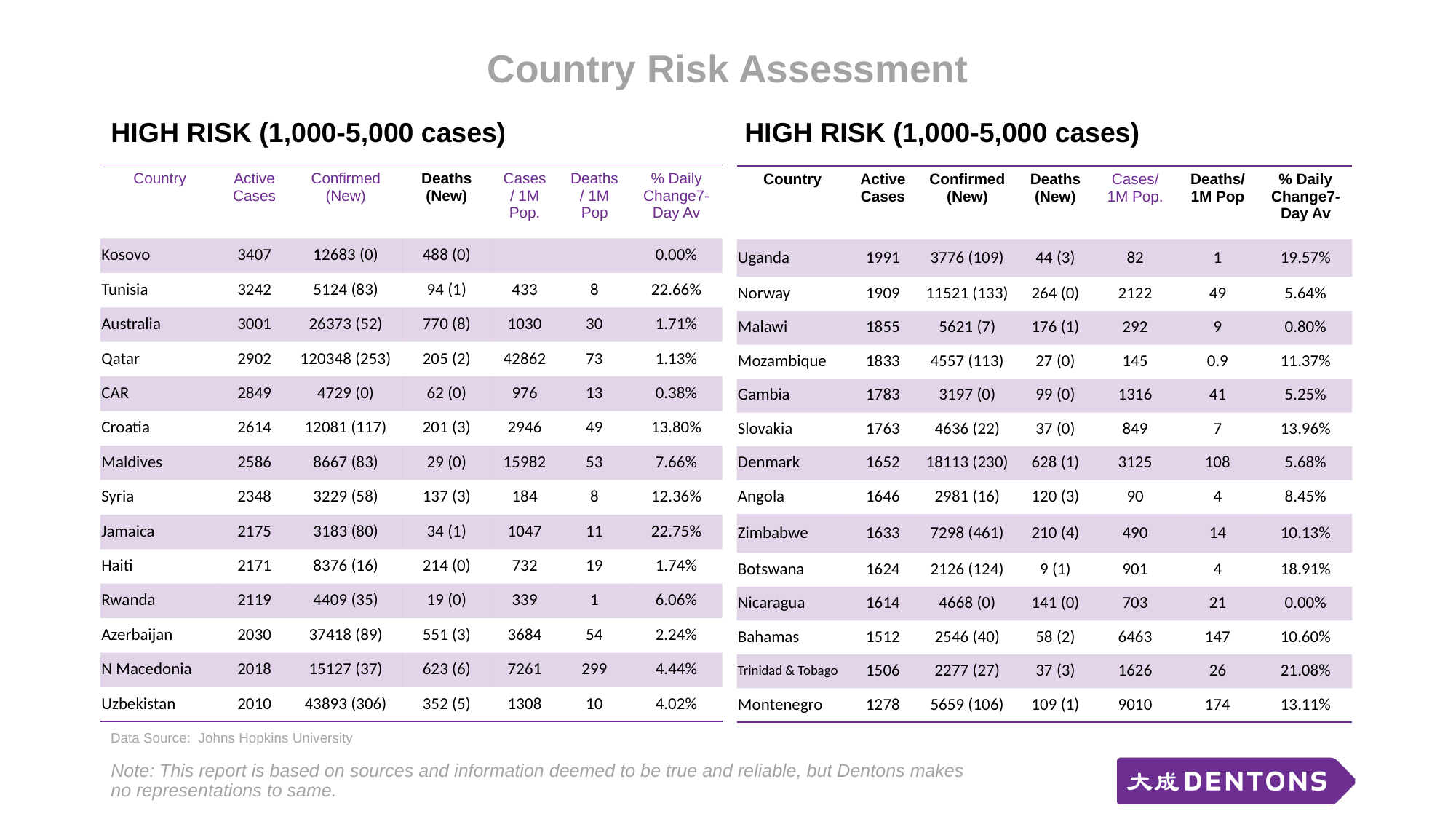

# Country Risk Assessment
HIGH RISK (1,000-5,000 cases)
HIGH RISK (1,000-5,000 cases)
| Country | Active Cases | Confirmed (New) | Deaths (New) | Cases/ 1M Pop. | Deaths/ 1M Pop | % Daily Change7-Day Av |
| --- | --- | --- | --- | --- | --- | --- |
| Kosovo | 3407 | 12683 (0) | 488 (0) |  |  | 0.00% |
| Tunisia | 3242 | 5124 (83) | 94 (1) | 433 | 8 | 22.66% |
| Australia | 3001 | 26373 (52) | 770 (8) | 1030 | 30 | 1.71% |
| Qatar | 2902 | 120348 (253) | 205 (2) | 42862 | 73 | 1.13% |
| CAR | 2849 | 4729 (0) | 62 (0) | 976 | 13 | 0.38% |
| Croatia | 2614 | 12081 (117) | 201 (3) | 2946 | 49 | 13.80% |
| Maldives | 2586 | 8667 (83) | 29 (0) | 15982 | 53 | 7.66% |
| Syria | 2348 | 3229 (58) | 137 (3) | 184 | 8 | 12.36% |
| Jamaica | 2175 | 3183 (80) | 34 (1) | 1047 | 11 | 22.75% |
| Haiti | 2171 | 8376 (16) | 214 (0) | 732 | 19 | 1.74% |
| Rwanda | 2119 | 4409 (35) | 19 (0) | 339 | 1 | 6.06% |
| Azerbaijan | 2030 | 37418 (89) | 551 (3) | 3684 | 54 | 2.24% |
| N Macedonia | 2018 | 15127 (37) | 623 (6) | 7261 | 299 | 4.44% |
| Uzbekistan | 2010 | 43893 (306) | 352 (5) | 1308 | 10 | 4.02% |
| Country | Active Cases | Confirmed (New) | Deaths (New) | Cases/ 1M Pop. | Deaths/ 1M Pop | % Daily Change7-Day Av |
| --- | --- | --- | --- | --- | --- | --- |
| Uganda | 1991 | 3776 (109) | 44 (3) | 82 | 1 | 19.57% |
| Norway | 1909 | 11521 (133) | 264 (0) | 2122 | 49 | 5.64% |
| Malawi | 1855 | 5621 (7) | 176 (1) | 292 | 9 | 0.80% |
| Mozambique | 1833 | 4557 (113) | 27 (0) | 145 | 0.9 | 11.37% |
| Gambia | 1783 | 3197 (0) | 99 (0) | 1316 | 41 | 5.25% |
| Slovakia | 1763 | 4636 (22) | 37 (0) | 849 | 7 | 13.96% |
| Denmark | 1652 | 18113 (230) | 628 (1) | 3125 | 108 | 5.68% |
| Angola | 1646 | 2981 (16) | 120 (3) | 90 | 4 | 8.45% |
| Zimbabwe | 1633 | 7298 (461) | 210 (4) | 490 | 14 | 10.13% |
| Botswana | 1624 | 2126 (124) | 9 (1) | 901 | 4 | 18.91% |
| Nicaragua | 1614 | 4668 (0) | 141 (0) | 703 | 21 | 0.00% |
| Bahamas | 1512 | 2546 (40) | 58 (2) | 6463 | 147 | 10.60% |
| Trinidad & Tobago | 1506 | 2277 (27) | 37 (3) | 1626 | 26 | 21.08% |
| Montenegro | 1278 | 5659 (106) | 109 (1) | 9010 | 174 | 13.11% |
Data Source:  Johns Hopkins University
Note: This report is based on sources and information deemed to be true and reliable, but Dentons makes no representations to same.